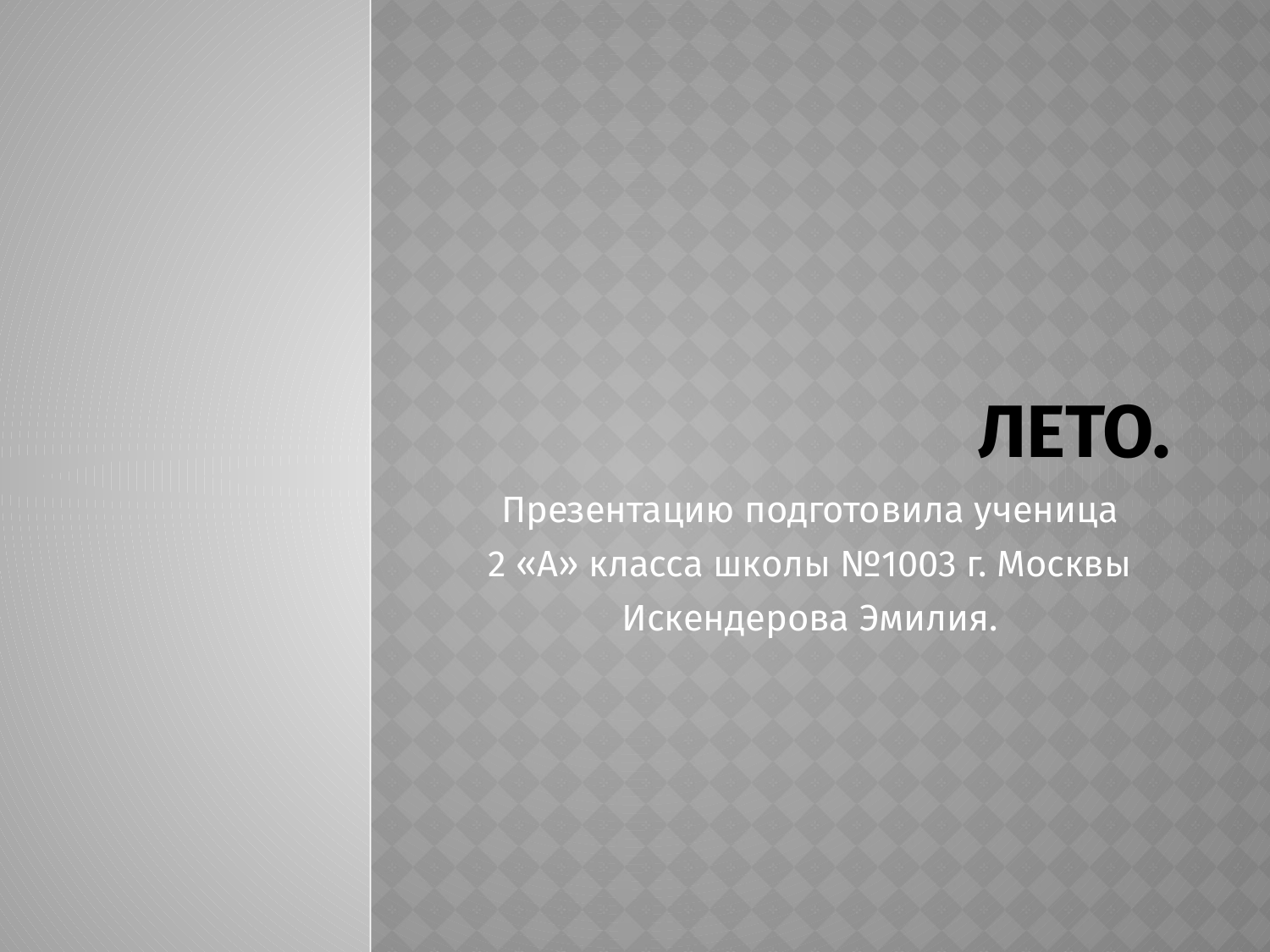

# Лето.
Презентацию подготовила ученица
 2 «А» класса школы №1003 г. Москвы
Искендерова Эмилия.